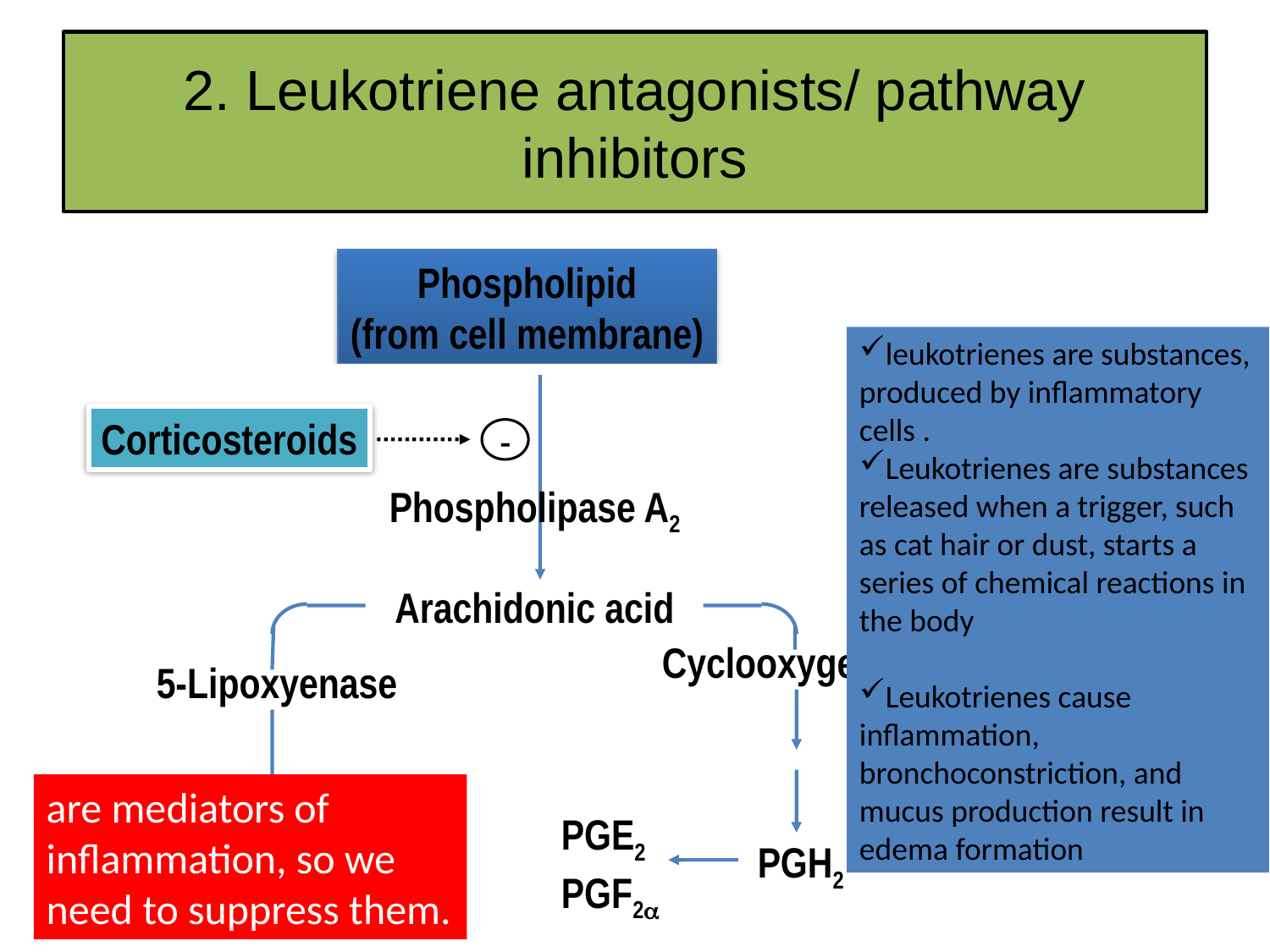

# 2. Leukotriene antagonists/ pathway inhibitors

Phospholipid
(from cell membrane)

Corticosteroids
-

Phospholipase A2
Arachidonic acid

Cyclooxygenase
5-Lipoxyenase

Prostacyclin (PGI2)

PGE2
PGF2α
Leukotrienes
PGH2

leukotrienes are substances, produced by inflammatory cells .
Leukotrienes are substances released when a trigger, such as cat hair or dust, starts a series of chemical reactions in the body

Leukotrienes cause inflammation, bronchoconstriction, and mucus production result in edema formation
are mediators of inflammation, so we need to suppress them.